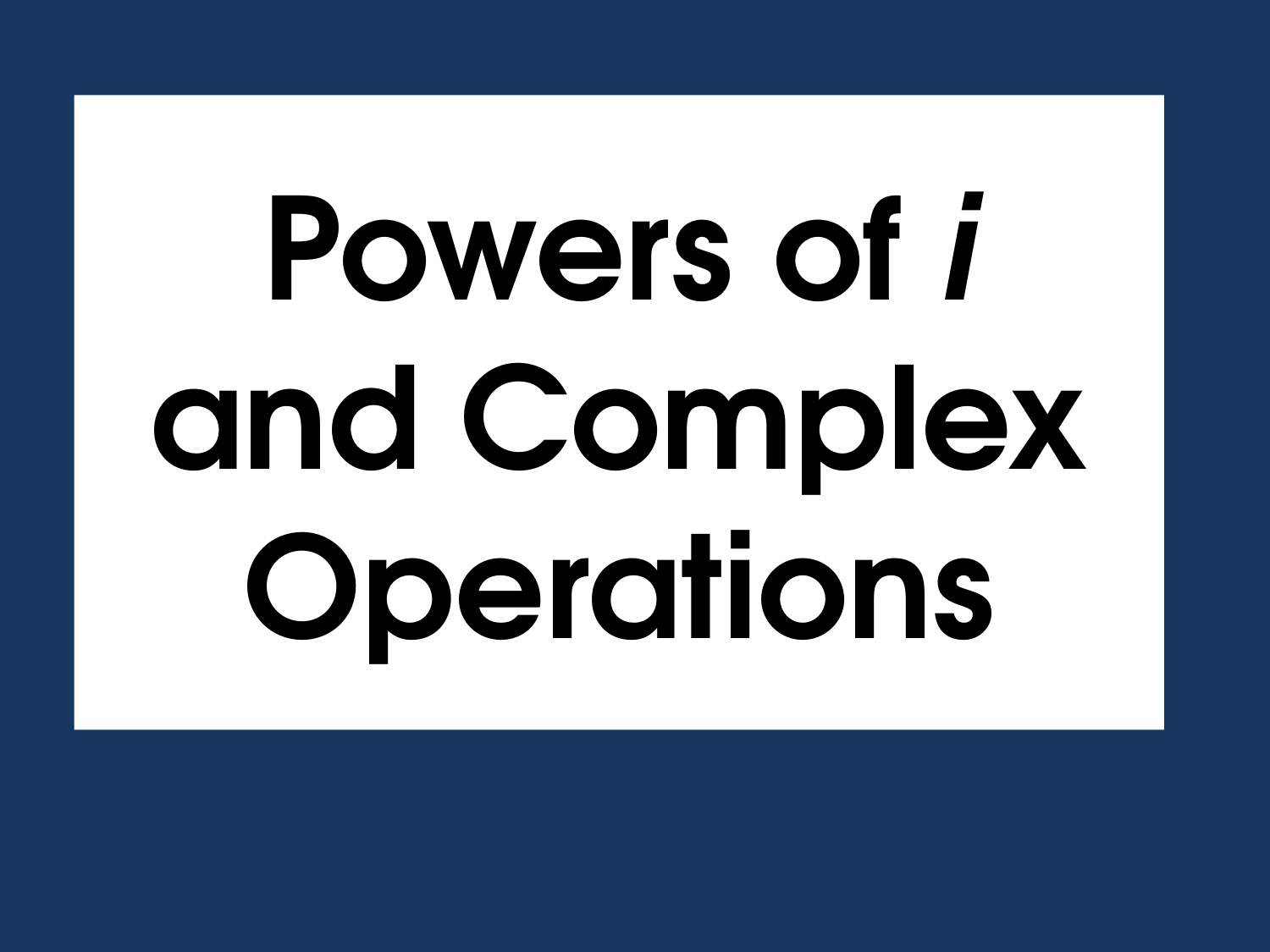

# Powers of i and Complex Operations